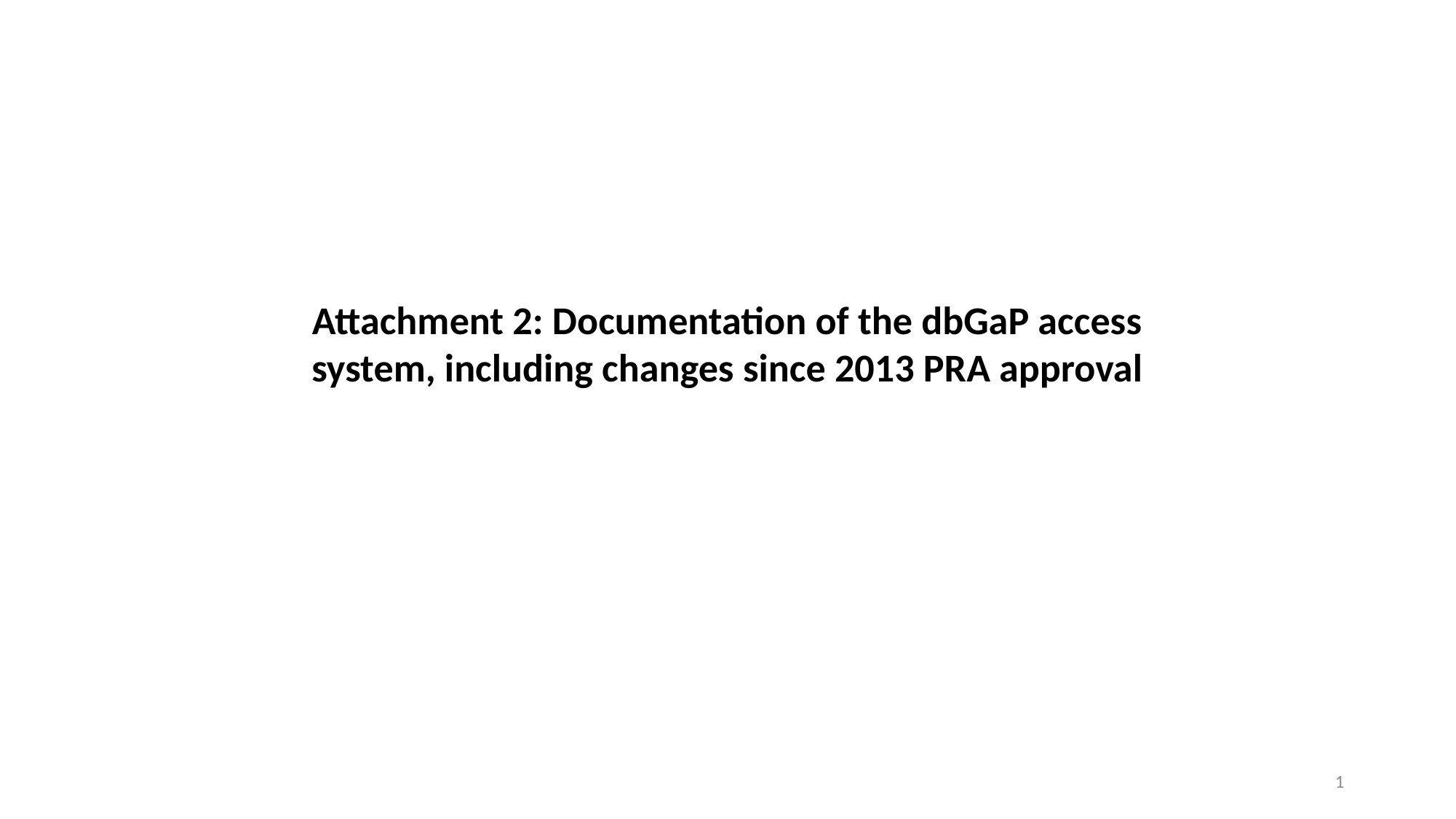

Attachment 2: Documentation of the dbGaP access system, including changes since 2013 PRA approval
1